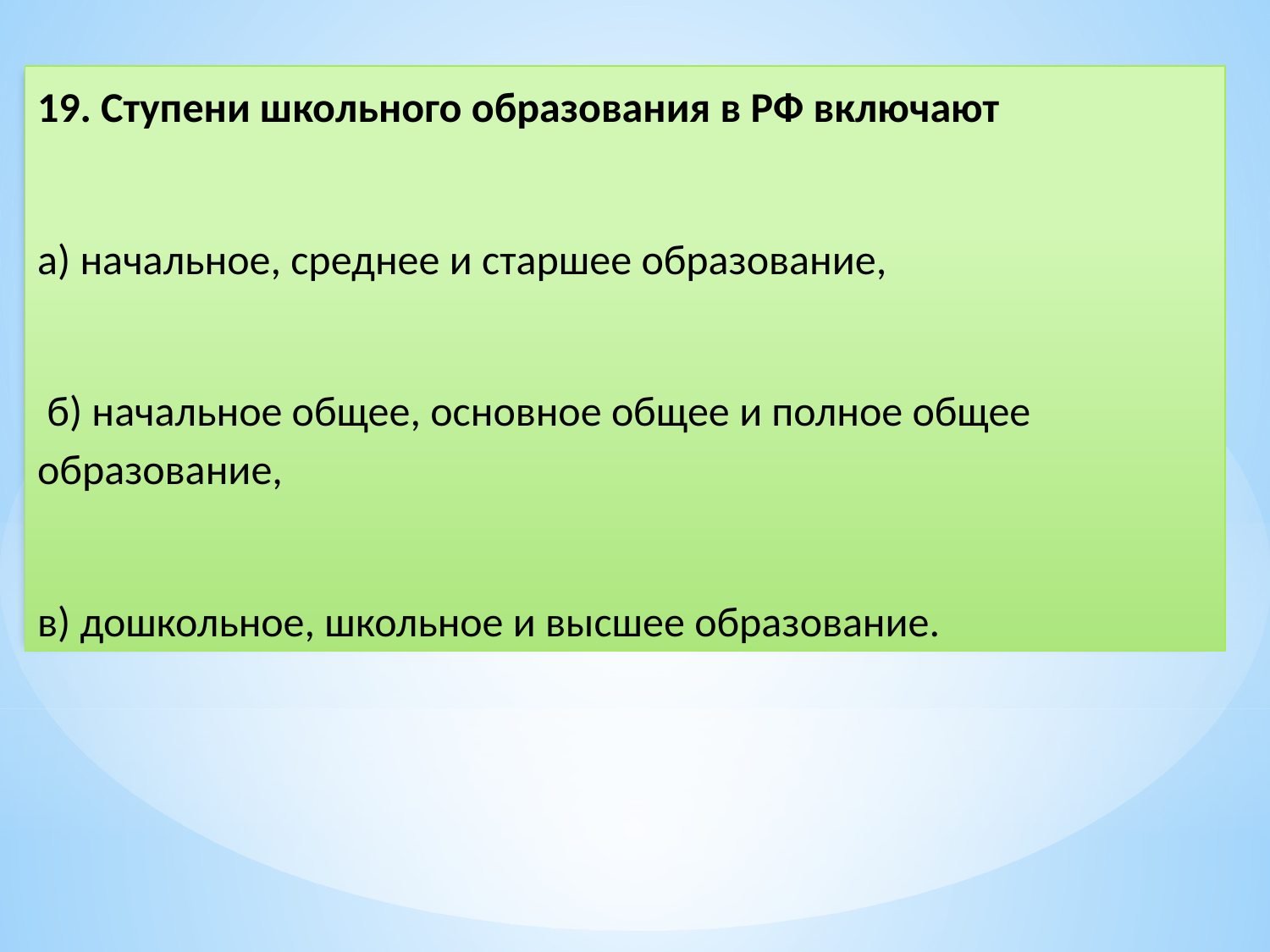

19. Ступени школьного образования в РФ включают

а) начальное, среднее и старшее образование,

 б) начальное общее, основное общее и полное общее образование,

в) дошкольное, школьное и высшее образование.